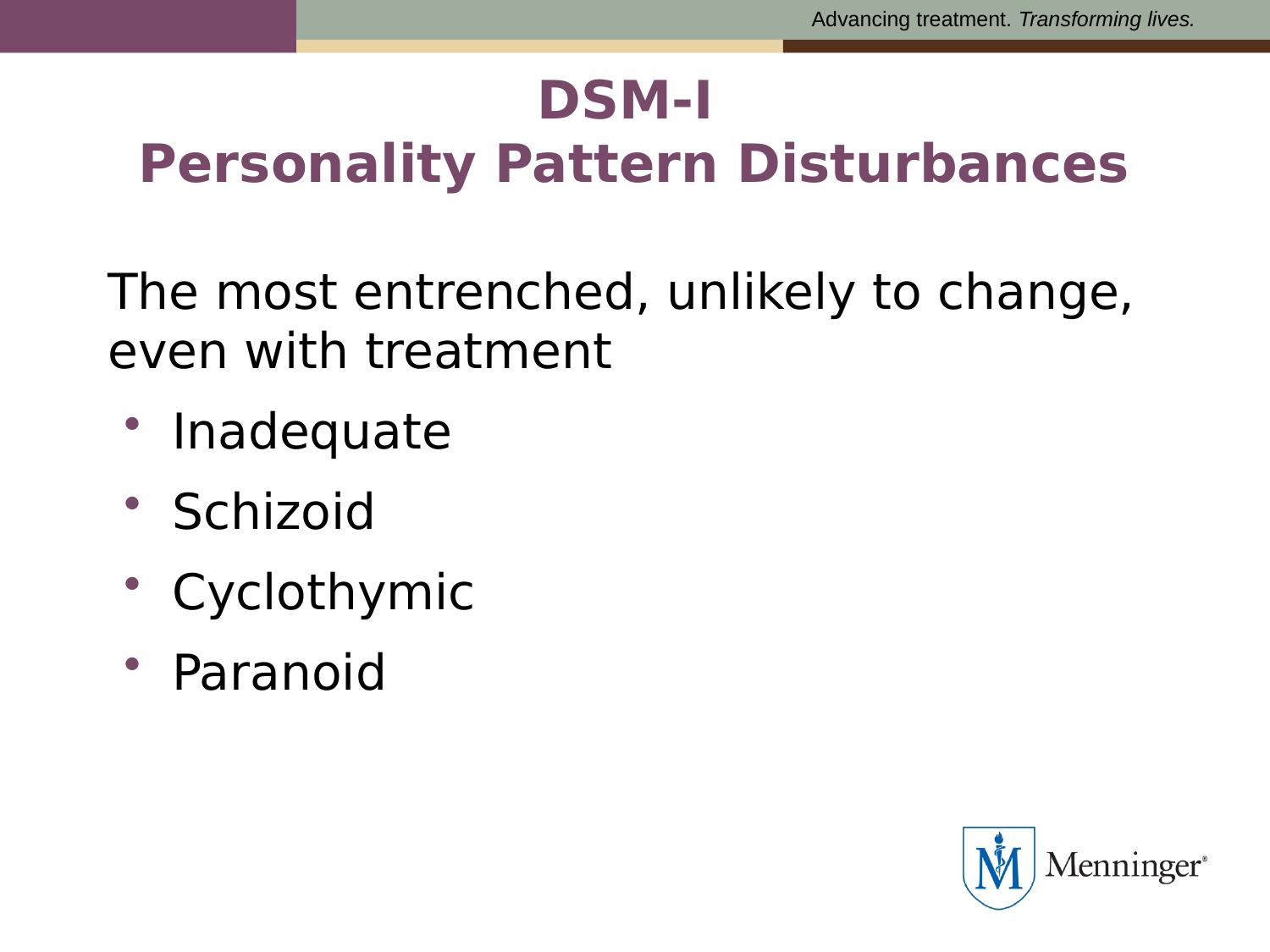

# DSM-I Personality Pattern Disturbances
The most entrenched, unlikely to change, even with treatment
Inadequate
Schizoid
Cyclothymic
Paranoid